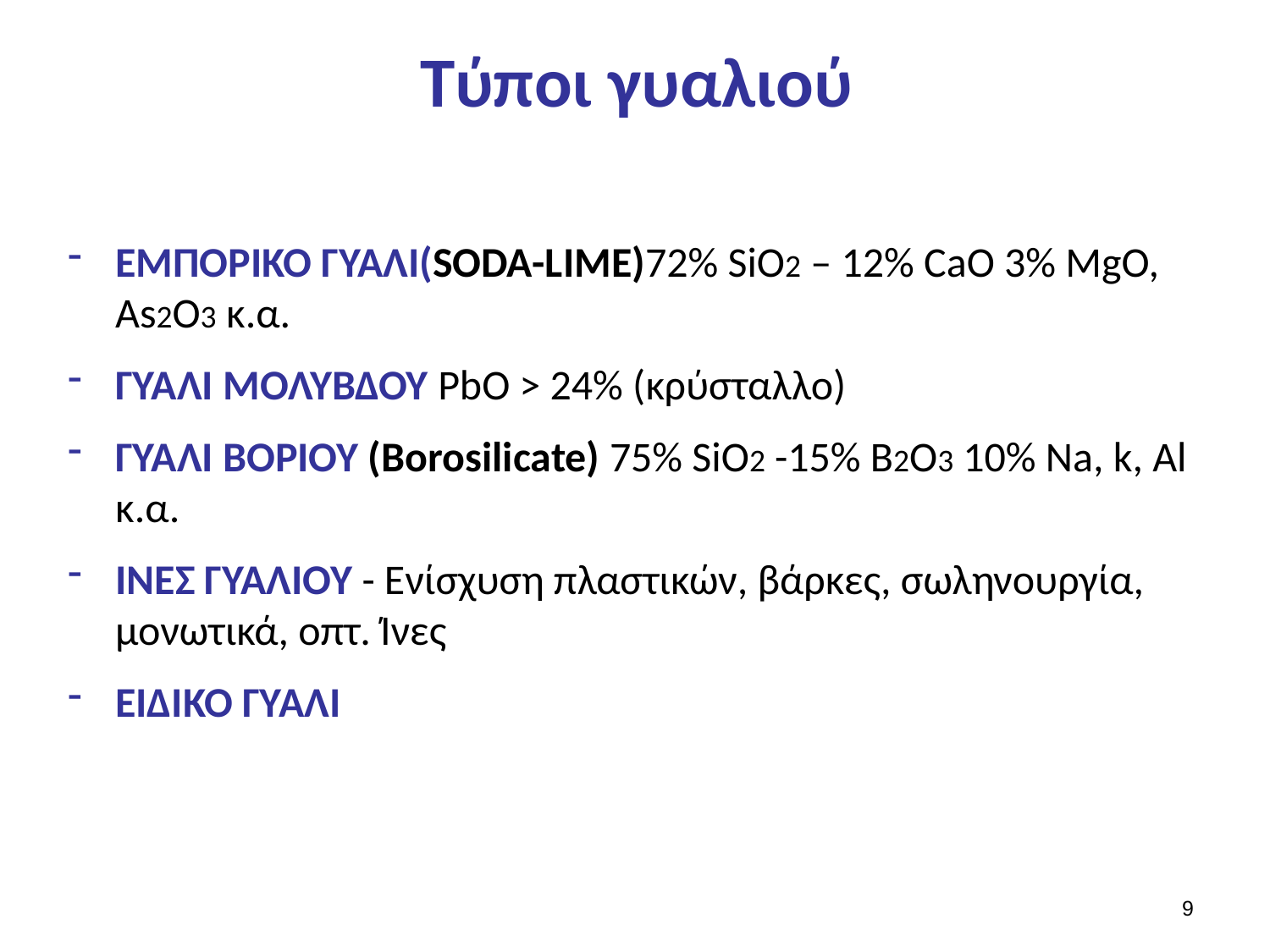

# Τύποι γυαλιού

ΕΜΠΟΡΙΚΟ ΓΥΑΛΙ(SODA-LIME)72% SiO2 – 12% CaO 3% MgO, As2O3 κ.α.
ΓΥΑΛΙ ΜΟΛΥΒΔΟΥ PbO > 24% (κρύσταλλο)
ΓΥΑΛΙ ΒΟΡΙΟΥ (Borosilicate) 75% SiO2 -15% B2O3 10% Na, k, Al κ.α.
ΙΝΕΣ ΓΥΑΛΙΟΥ - Ενίσχυση πλαστικών, βάρκες, σωληνουργία, μονωτικά, οπτ. Ίνες
ΕΙΔΙΚΟ ΓΥΑΛΙ

9